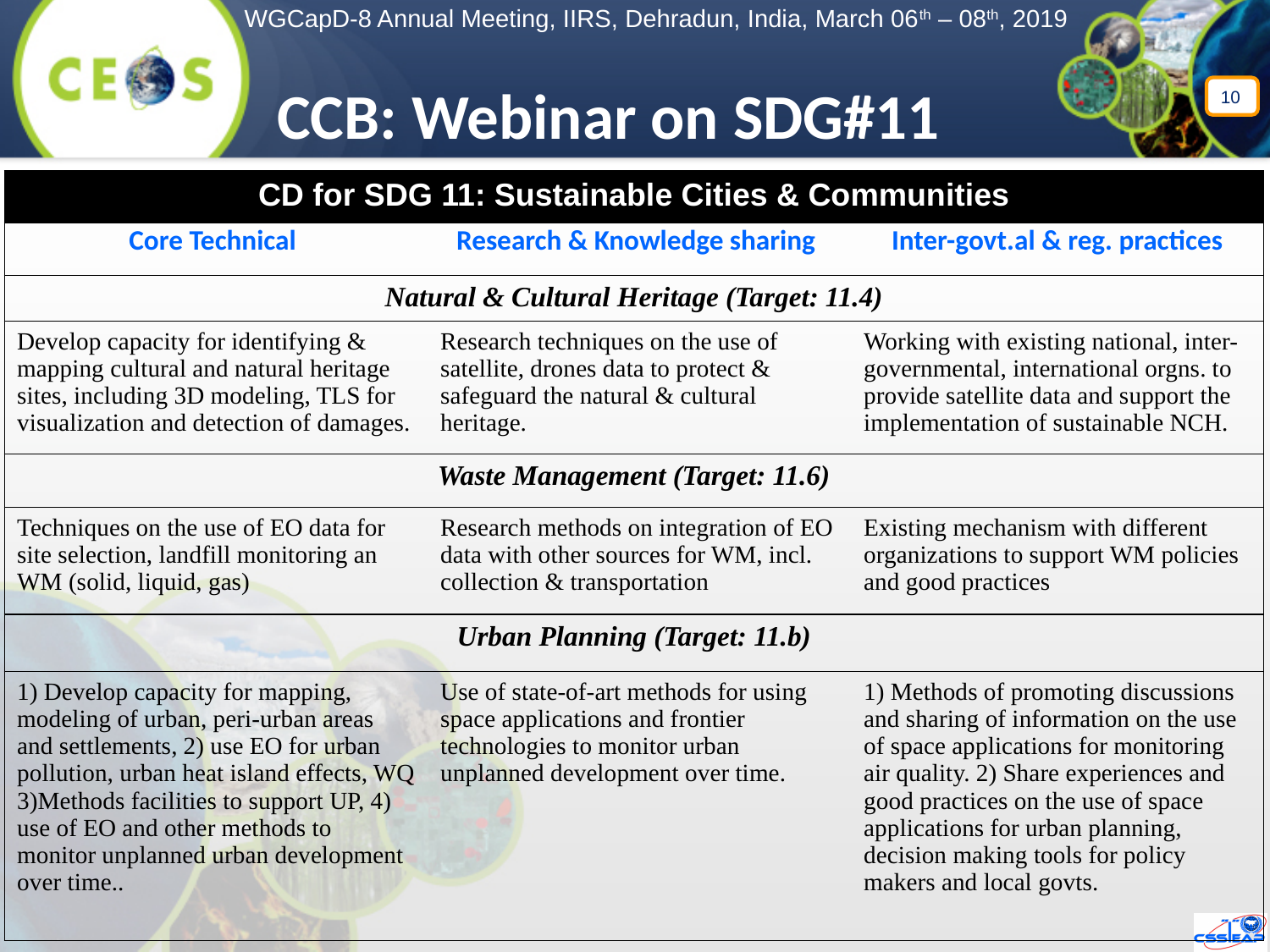

WGCapD-8 Annual Meeting, IIRS, Dehradun, India, March 06th – 08th, 2019
CCB: Webinar on SDG#11
10
| CD for SDG 11: Sustainable Cities & Communities |  |  |
| --- | --- | --- |
| Core Technical | Research & Knowledge sharing | Inter-govt.al & reg. practices |
| Natural & Cultural Heritage (Target: 11.4) |  |  |
| Develop capacity for identifying & mapping cultural and natural heritage sites, including 3D modeling, TLS for visualization and detection of damages. | Research techniques on the use of satellite, drones data to protect & safeguard the natural & cultural heritage. | Working with existing national, inter-governmental, international orgns. to provide satellite data and support the implementation of sustainable NCH. |
| Waste Management (Target: 11.6) |  |  |
| Techniques on the use of EO data for site selection, landfill monitoring an WM (solid, liquid, gas) | Research methods on integration of EO data with other sources for WM, incl. collection & transportation | Existing mechanism with different organizations to support WM policies and good practices |
| Urban Planning (Target: 11.b) |  |  |
| 1) Develop capacity for mapping, modeling of urban, peri-urban areas and settlements, 2) use EO for urban pollution, urban heat island effects, WQ 3)Methods facilities to support UP, 4) use of EO and other methods to monitor unplanned urban development over time.. | Use of state-of-art methods for using space applications and frontier technologies to monitor urban unplanned development over time. | 1) Methods of promoting discussions and sharing of information on the use of space applications for monitoring air quality. 2) Share experiences and good practices on the use of space applications for urban planning, decision making tools for policy makers and local govts. |